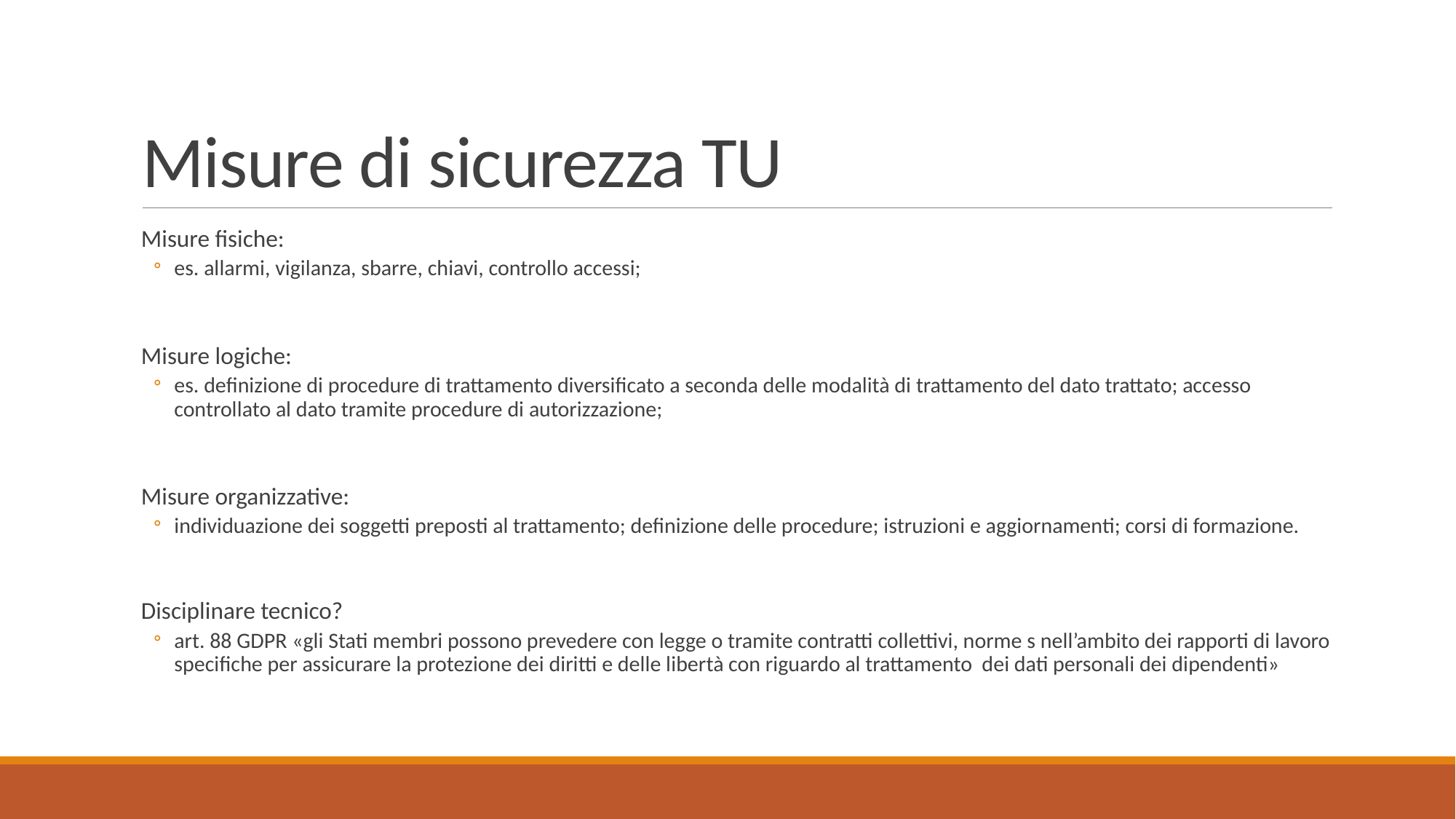

# Misure di sicurezza TU
Misure fisiche:
es. allarmi, vigilanza, sbarre, chiavi, controllo accessi;

Misure logiche:
es. definizione di procedure di trattamento diversificato a seconda delle modalità di trattamento del dato trattato; accesso controllato al dato tramite procedure di autorizzazione;

Misure organizzative:
individuazione dei soggetti preposti al trattamento; definizione delle procedure; istruzioni e aggiornamenti; corsi di formazione.

Disciplinare tecnico?
art. 88 GDPR «gli Stati membri possono prevedere con legge o tramite contratti collettivi, norme s nell’ambito dei rapporti di lavoro specifiche per assicurare la protezione dei diritti e delle libertà con riguardo al trattamento  dei dati personali dei dipendenti»